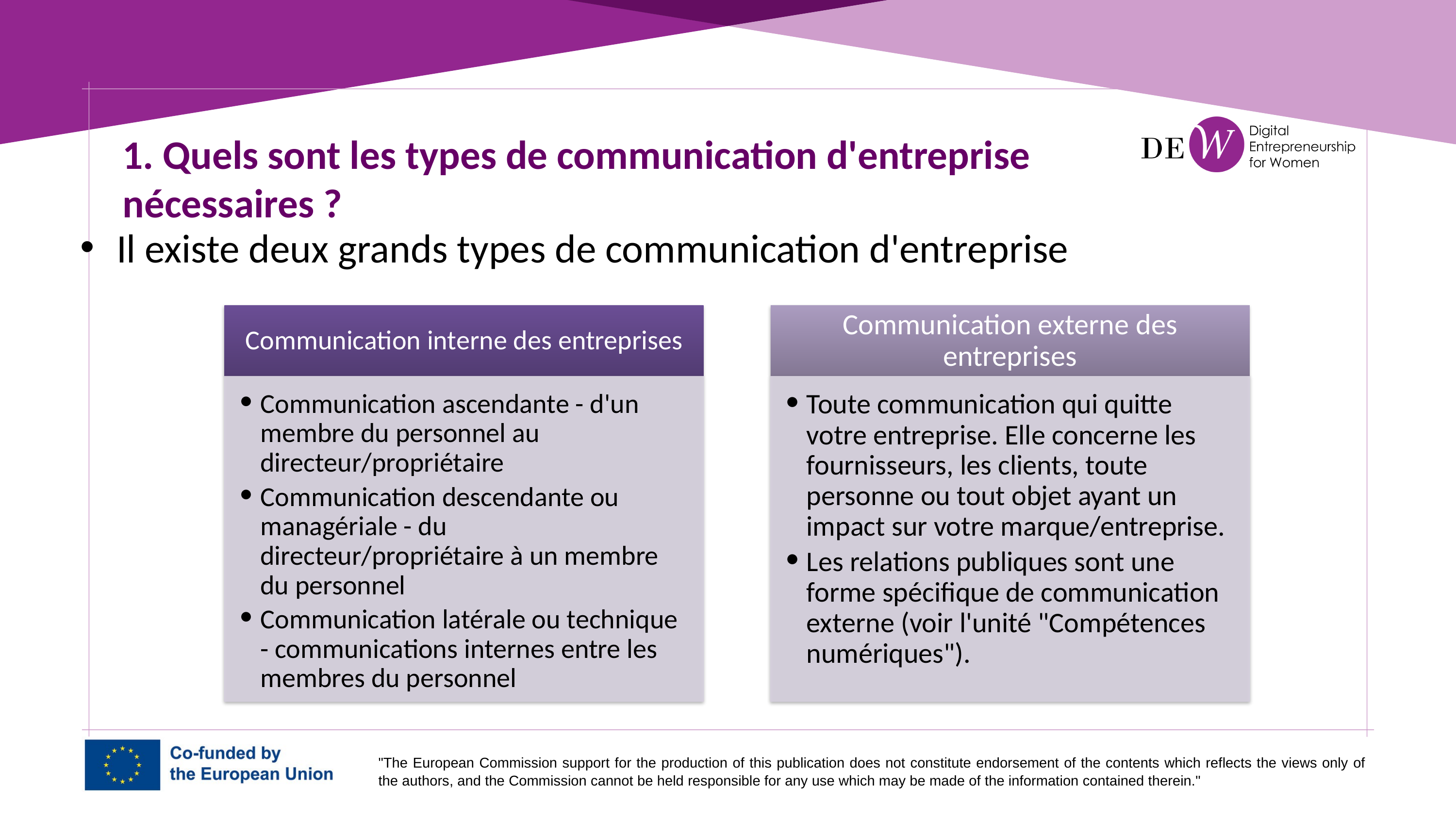

1. Quels sont les types de communication d'entreprise nécessaires ?

Il existe deux grands types de communication d'entreprise

Communication interne des entreprises

Communication externe des entreprises

Communication ascendante - d'un membre du personnel au directeur/propriétaire
Communication descendante ou managériale - du directeur/propriétaire à un membre du personnel
Communication latérale ou technique - communications internes entre les membres du personnel

Toute communication qui quitte votre entreprise. Elle concerne les fournisseurs, les clients, toute personne ou tout objet ayant un impact sur votre marque/entreprise.
Les relations publiques sont une forme spécifique de communication externe (voir l'unité "Compétences numériques").